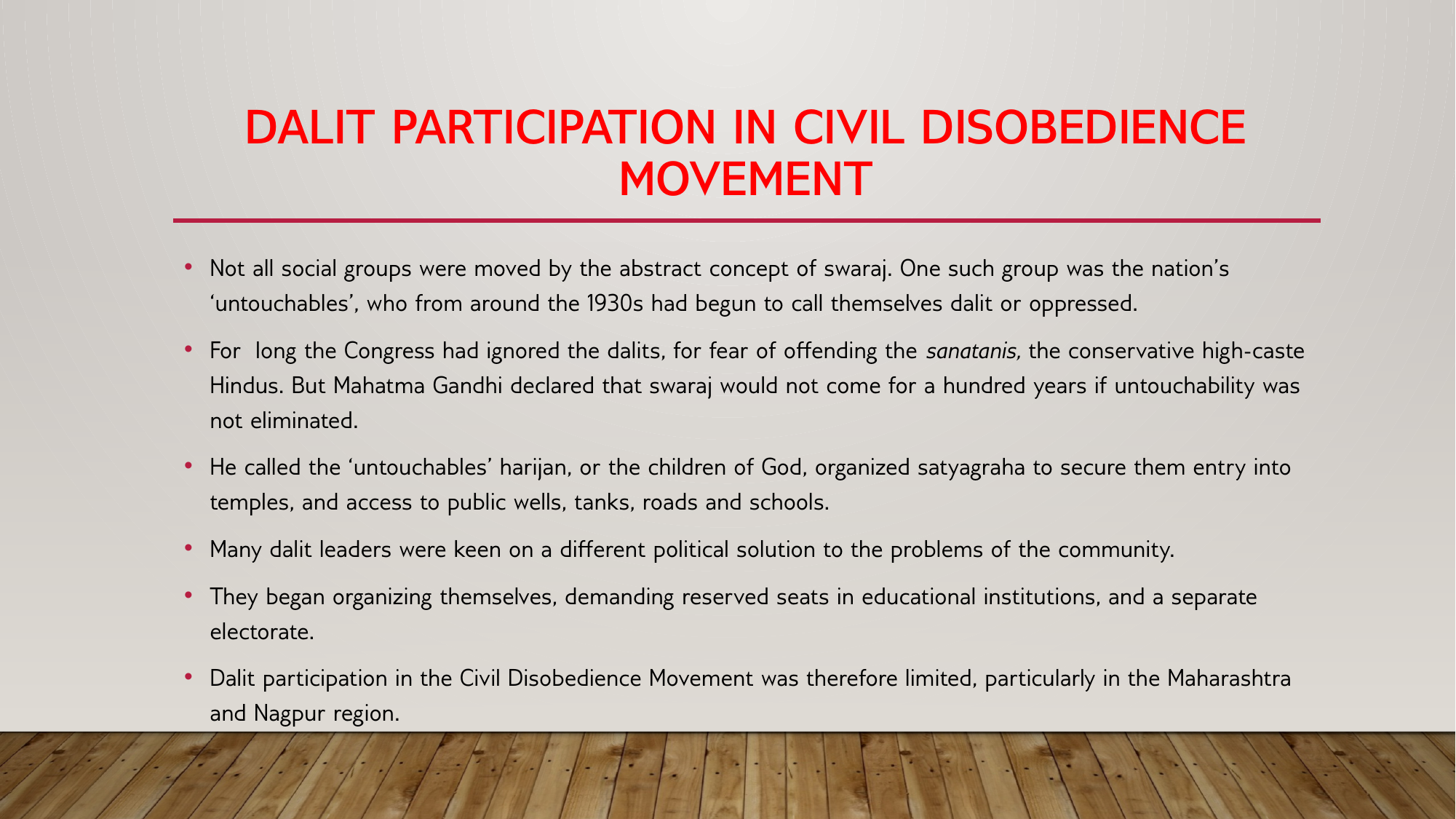

# Dalit participation in civil disobedience movement
Not all social groups were moved by the abstract concept of swaraj. One such group was the nation’s ‘untouchables’, who from around the 1930s had begun to call themselves dalit or oppressed.
For  long the Congress had ignored the dalits, for fear of offending the sanatanis, the conservative high-caste Hindus. But Mahatma Gandhi declared that swaraj would not come for a hundred years if untouchability was not eliminated.
He called the ‘untouchables’ harijan, or the children of God, organized satyagraha to secure them entry into temples, and access to public wells, tanks, roads and schools.
Many dalit leaders were keen on a different political solution to the problems of the community.
They began organizing themselves, demanding reserved seats in educational institutions, and a separate electorate.
Dalit participation in the Civil Disobedience Movement was therefore limited, particularly in the Maharashtra and Nagpur region.